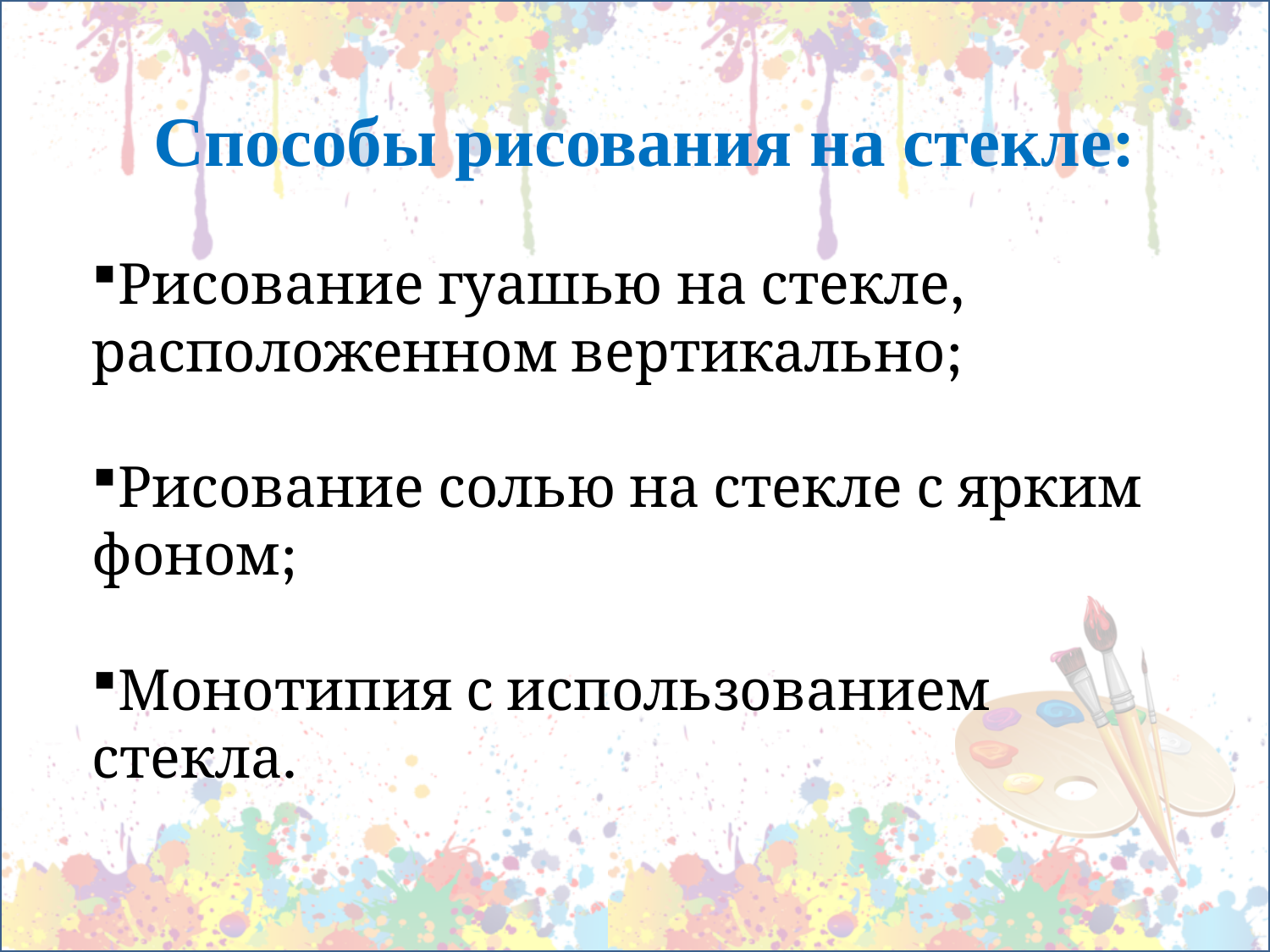

Способы рисования на стекле:

Рисование гуашью на стекле, расположенном вертикально;

Рисование солью на стекле с ярким фоном;

Монотипия с использованием стекла.